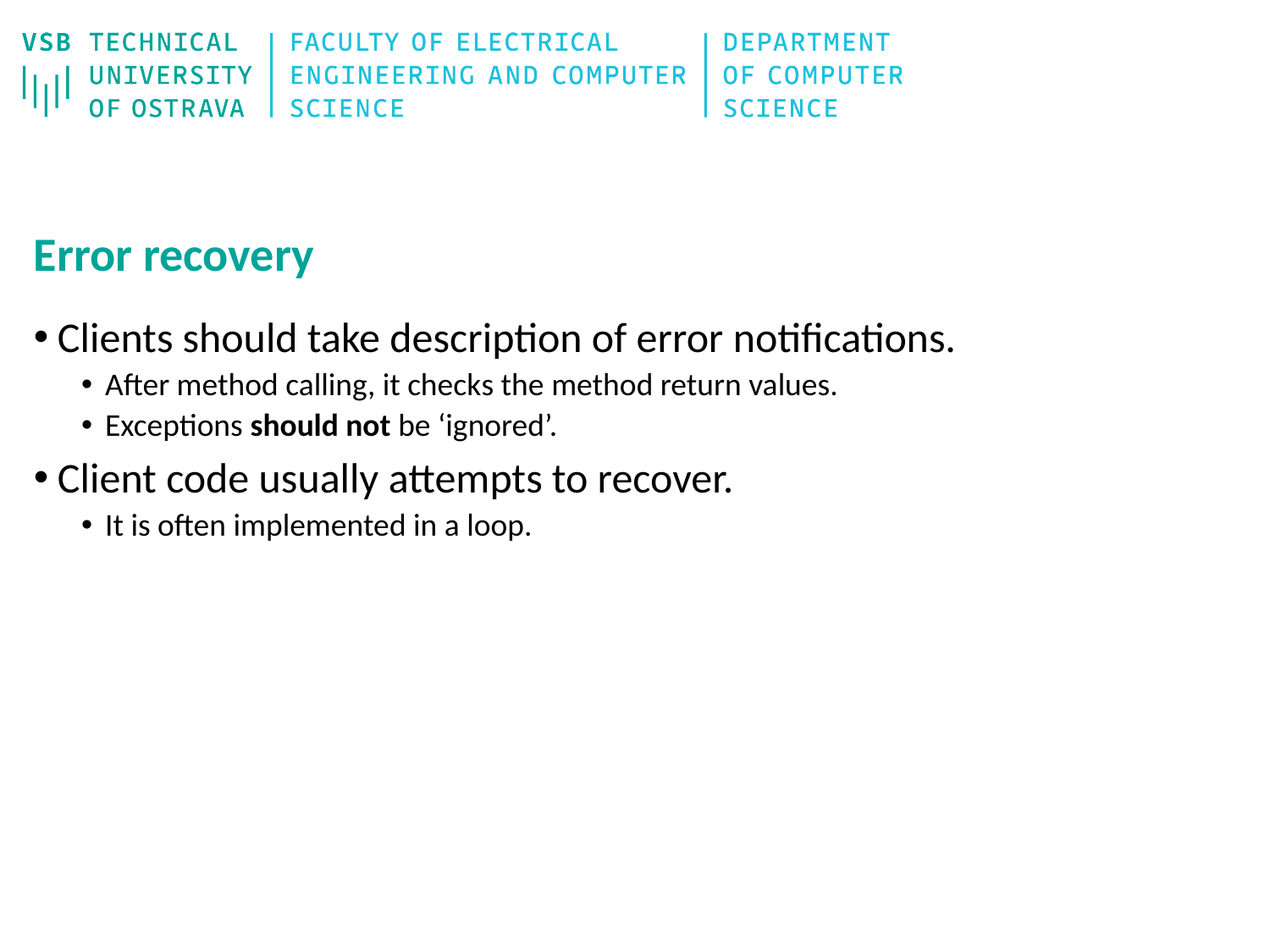

# Error recovery
Clients should take description of error notifications.
After method calling, it checks the method return values.
Exceptions should not be ‘ignored’.
Client code usually attempts to recover.
It is often implemented in a loop.